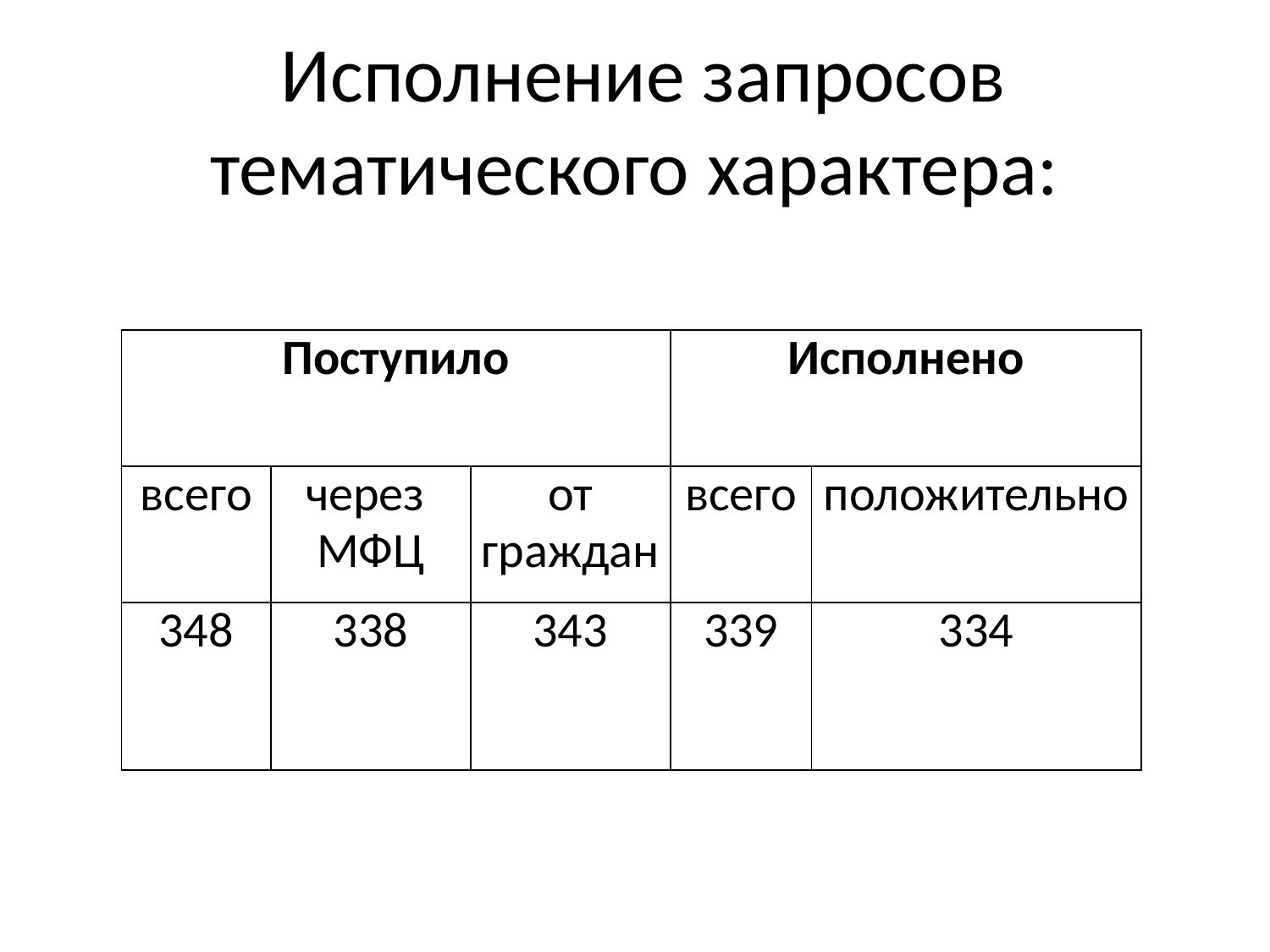

# Исполнение запросов
тематического характера:
| Поступило |  |  | Исполнено |  |
| --- | --- | --- | --- | --- |
| всего | через МФЦ | от граждан | всего | положительно |
| 348 | 338 | 343 | 339 | 334 |